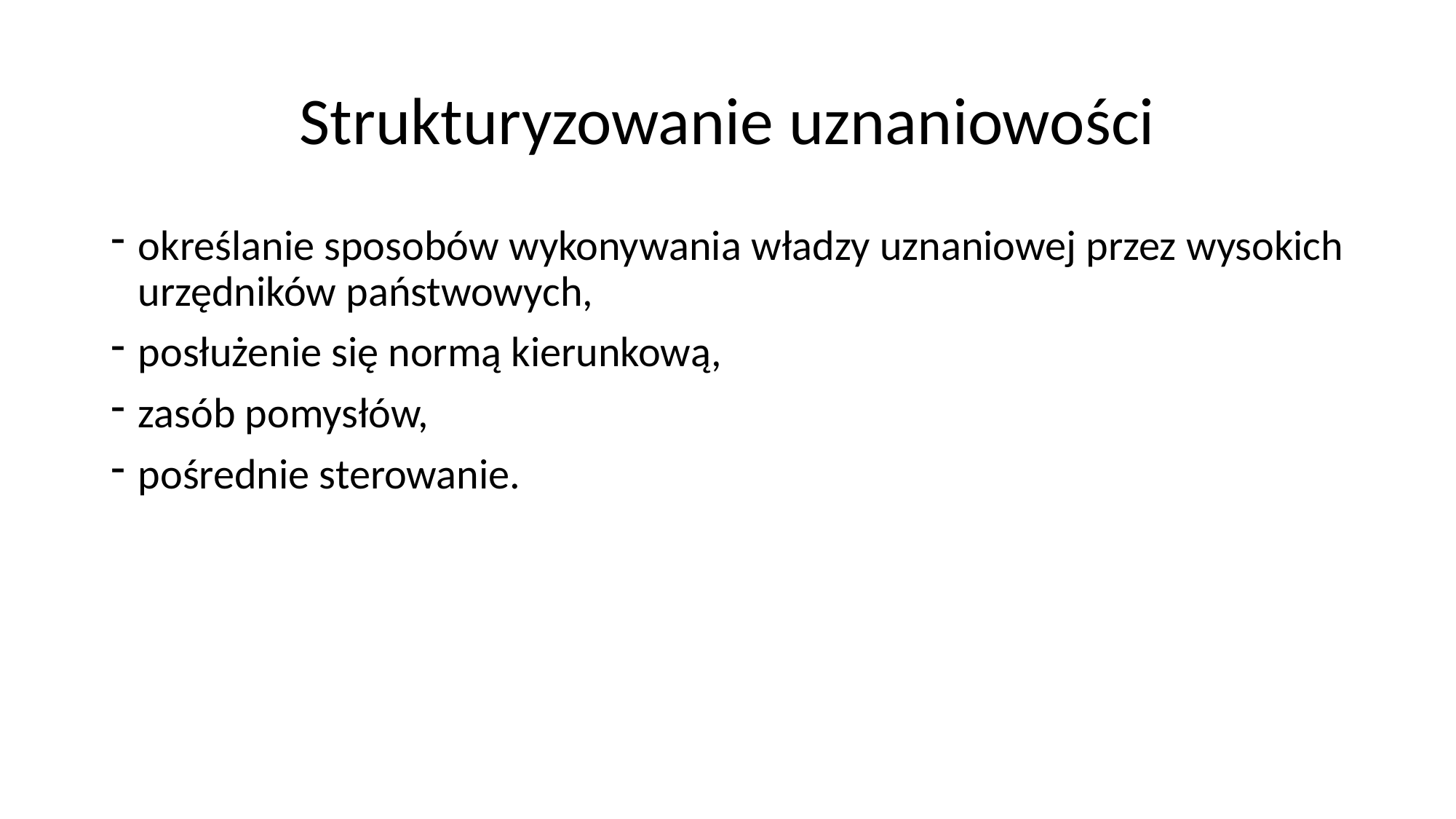

# Strukturyzowanie uznaniowości
określanie sposobów wykonywania władzy uznaniowej przez wysokich urzędników państwowych,
posłużenie się normą kierunkową,
zasób pomysłów,
pośrednie sterowanie.